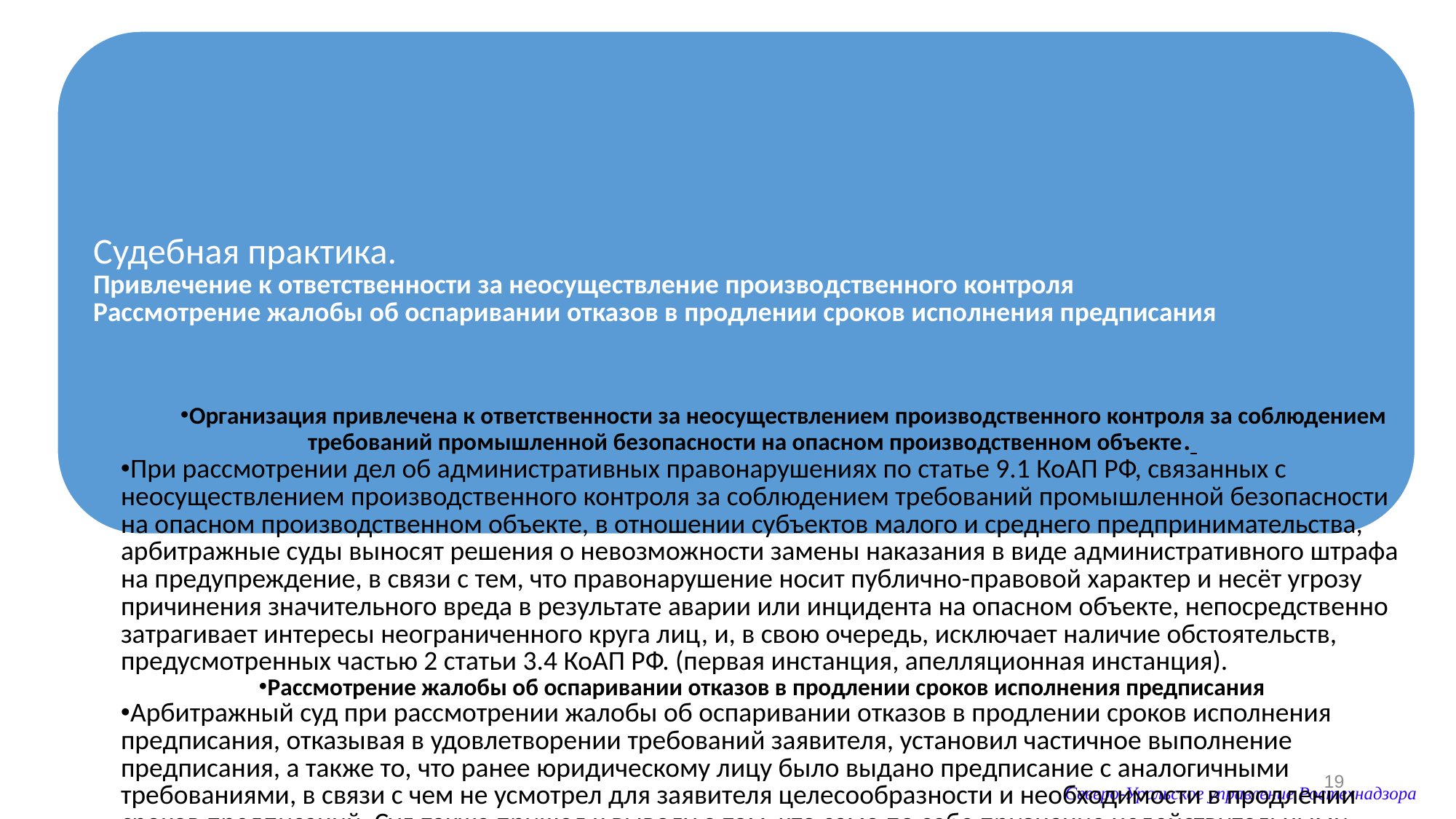

Судебная практика.
Привлечение к ответственности за неосуществление производственного контроля
Рассмотрение жалобы об оспаривании отказов в продлении сроков исполнения предписания
При рассмотрении дел об административных правонарушениях по статье 9.1 КоАП РФ, связанных с неосуществлением производственного контроля за соблюдением требований промышленной безопасности на опасном производственном объекте, в отношении субъектов малого и среднего предпринимательства, арбитражные суды выносят решения о невозможности замены наказания в виде административного штрафа на предупреждение, в связи с тем, что правонарушение носит публично-правовой характер и несёт угрозу причинения значительного вреда в результате аварии или инцидента на опасном объекте, непосредственно затрагивает интересы неограниченного круга лиц, и, в свою очередь, исключает наличие обстоятельств, предусмотренных частью 2 статьи 3.4 КоАП РФ. (первая инстанция, апелляционная инстанция).
Организация привлечена к ответственности за неосуществлением производственного контроля за соблюдением требований промышленной безопасности на опасном производственном объекте.
Рассмотрение жалобы об оспаривании отказов в продлении сроков исполнения предписания
19
Северо-Уральское управление Ростехнадзора